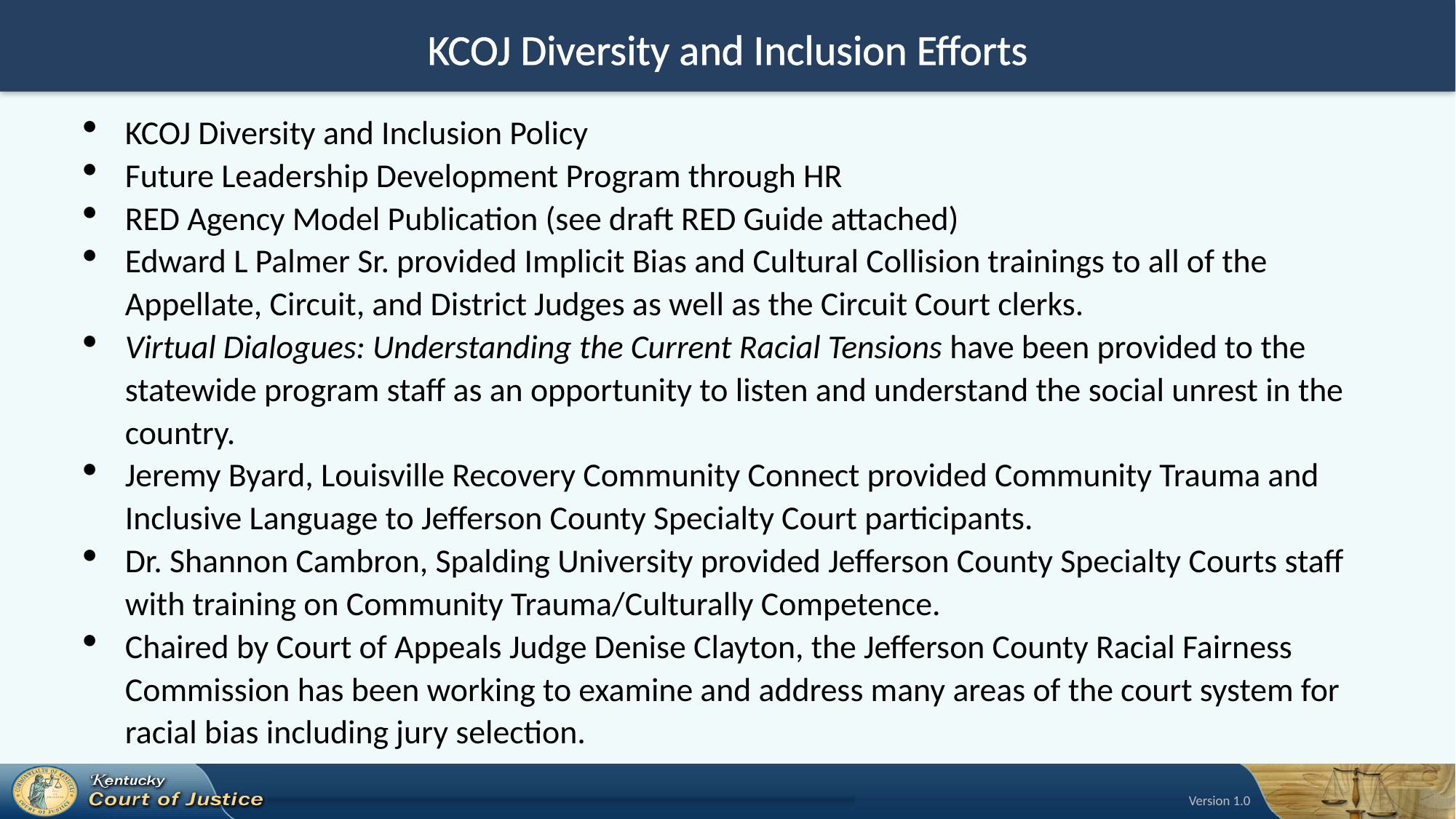

# KCOJ Diversity and Inclusion Efforts
KCOJ Diversity and Inclusion Policy
Future Leadership Development Program through HR
RED Agency Model Publication (see draft RED Guide attached)
Edward L Palmer Sr. provided Implicit Bias and Cultural Collision trainings to all of the Appellate, Circuit, and District Judges as well as the Circuit Court clerks.
Virtual Dialogues: Understanding the Current Racial Tensions have been provided to the statewide program staff as an opportunity to listen and understand the social unrest in the country.
Jeremy Byard, Louisville Recovery Community Connect provided Community Trauma and Inclusive Language to Jefferson County Specialty Court participants.
Dr. Shannon Cambron, Spalding University provided Jefferson County Specialty Courts staff with training on Community Trauma/Culturally Competence.
Chaired by Court of Appeals Judge Denise Clayton, the Jefferson County Racial Fairness Commission has been working to examine and address many areas of the court system for racial bias including jury selection.